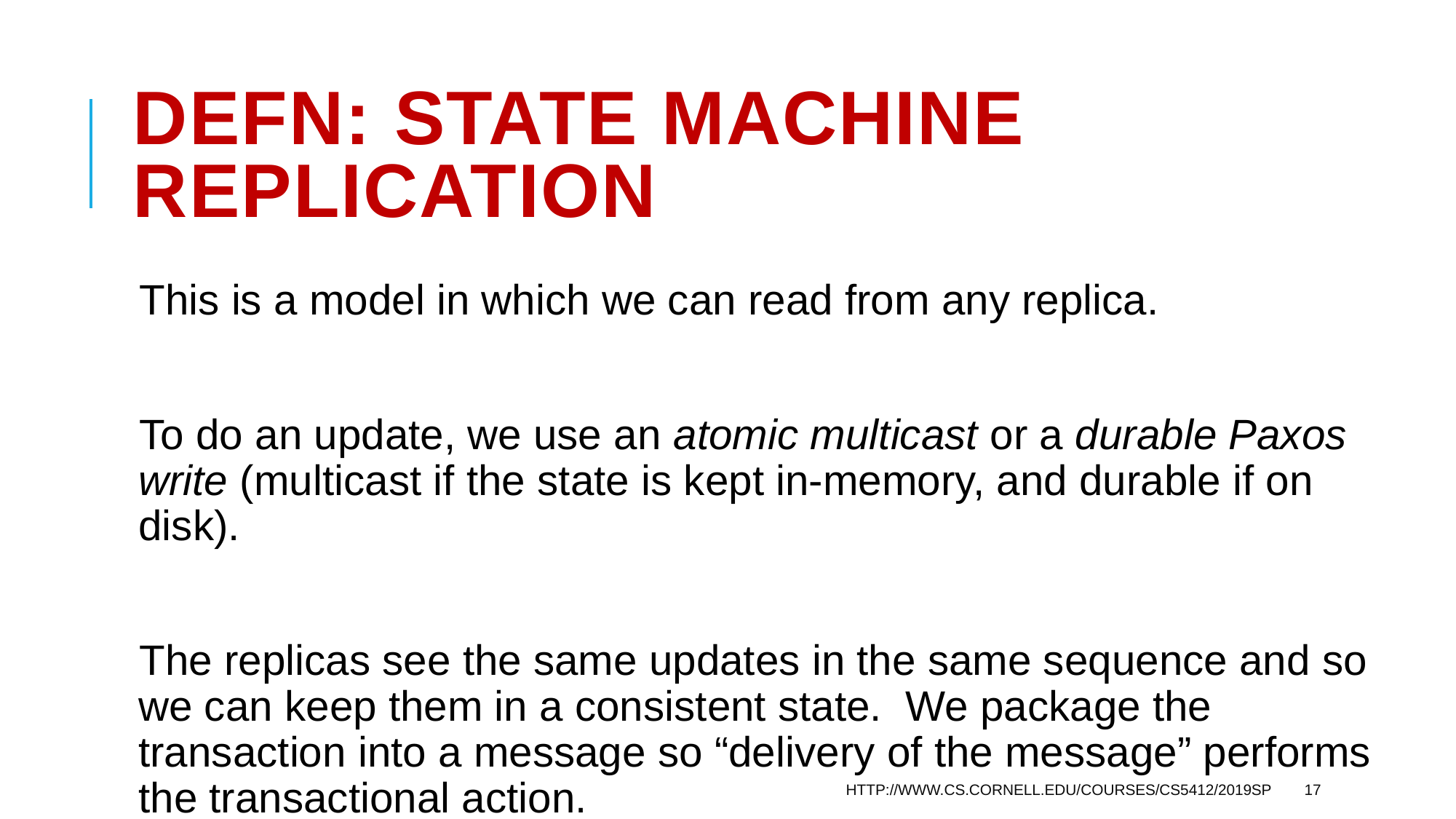

# DefN: State Machine Replication
This is a model in which we can read from any replica.

To do an update, we use an atomic multicast or a durable Paxos write (multicast if the state is kept in-memory, and durable if on disk).

The replicas see the same updates in the same sequence and so we can keep them in a consistent state.  We package the transaction into a message so “delivery of the message” performs the transactional action.
http://www.cs.cornell.edu/courses/cs5412/2019sp
17